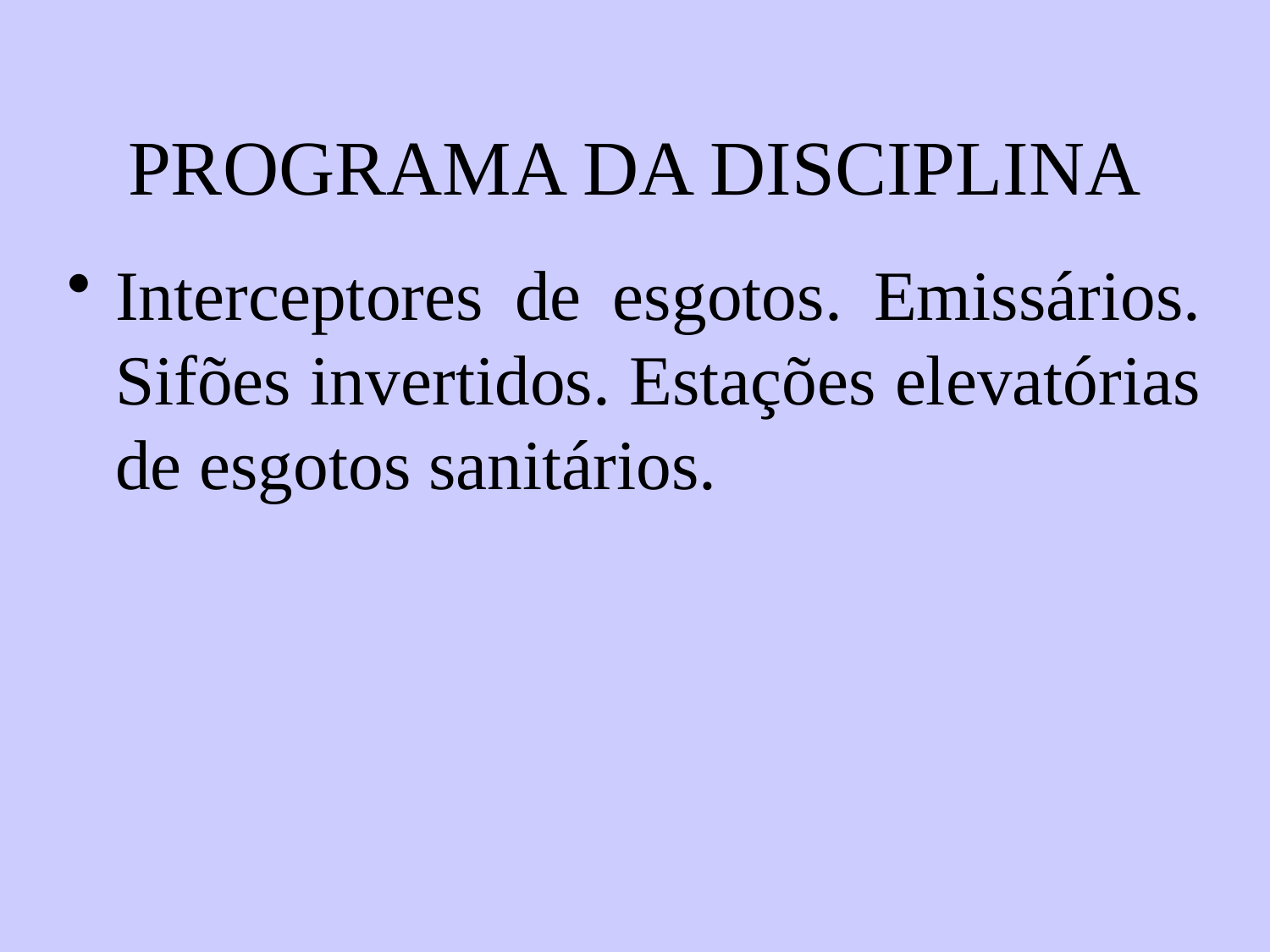

# PROGRAMA DA DISCIPLINA
Interceptores de esgotos. Emissários. Sifões invertidos. Estações elevatórias de esgotos sanitários.